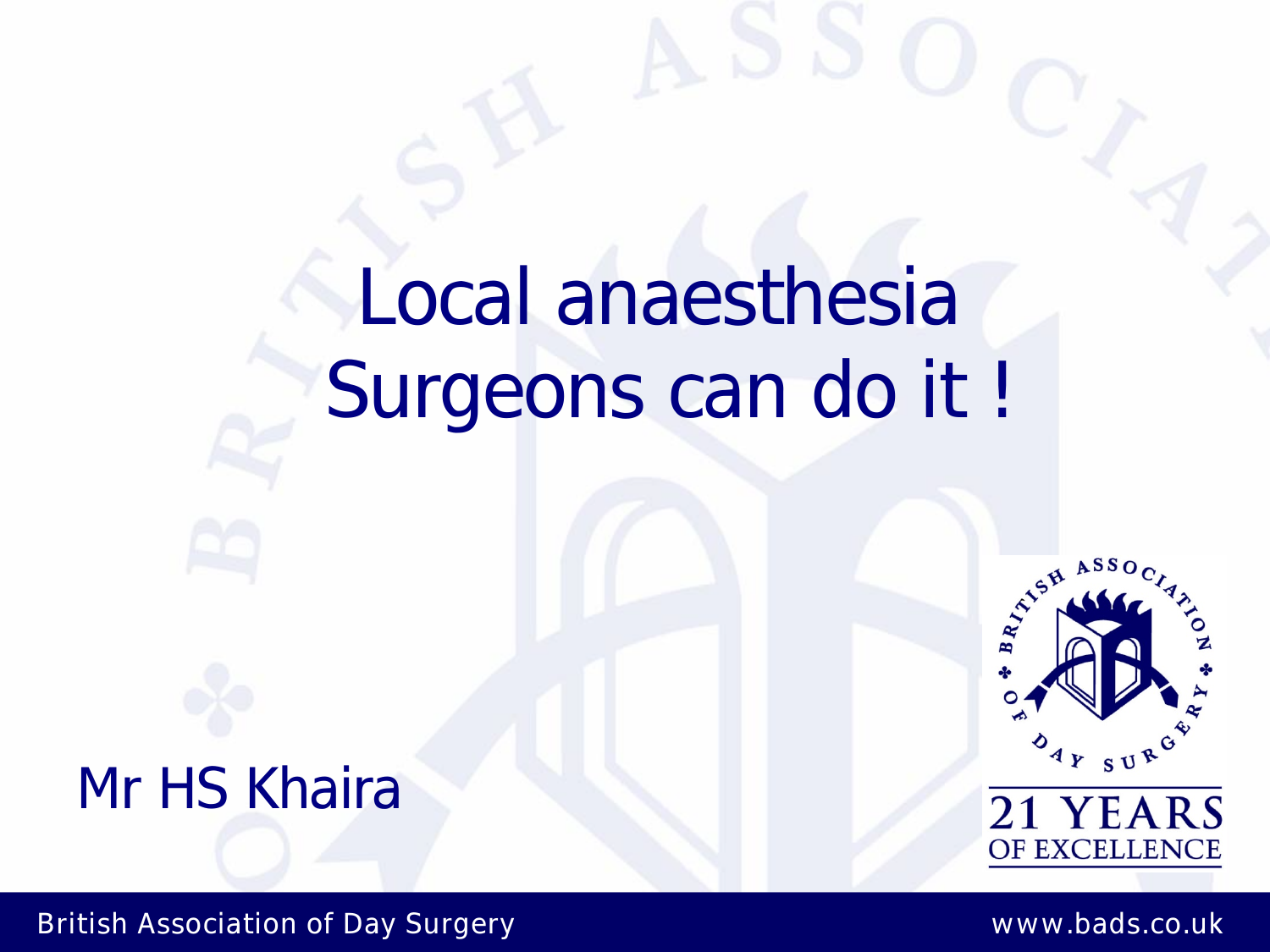

# Local anaesthesia Surgeons can do it !
Mr HS Khaira